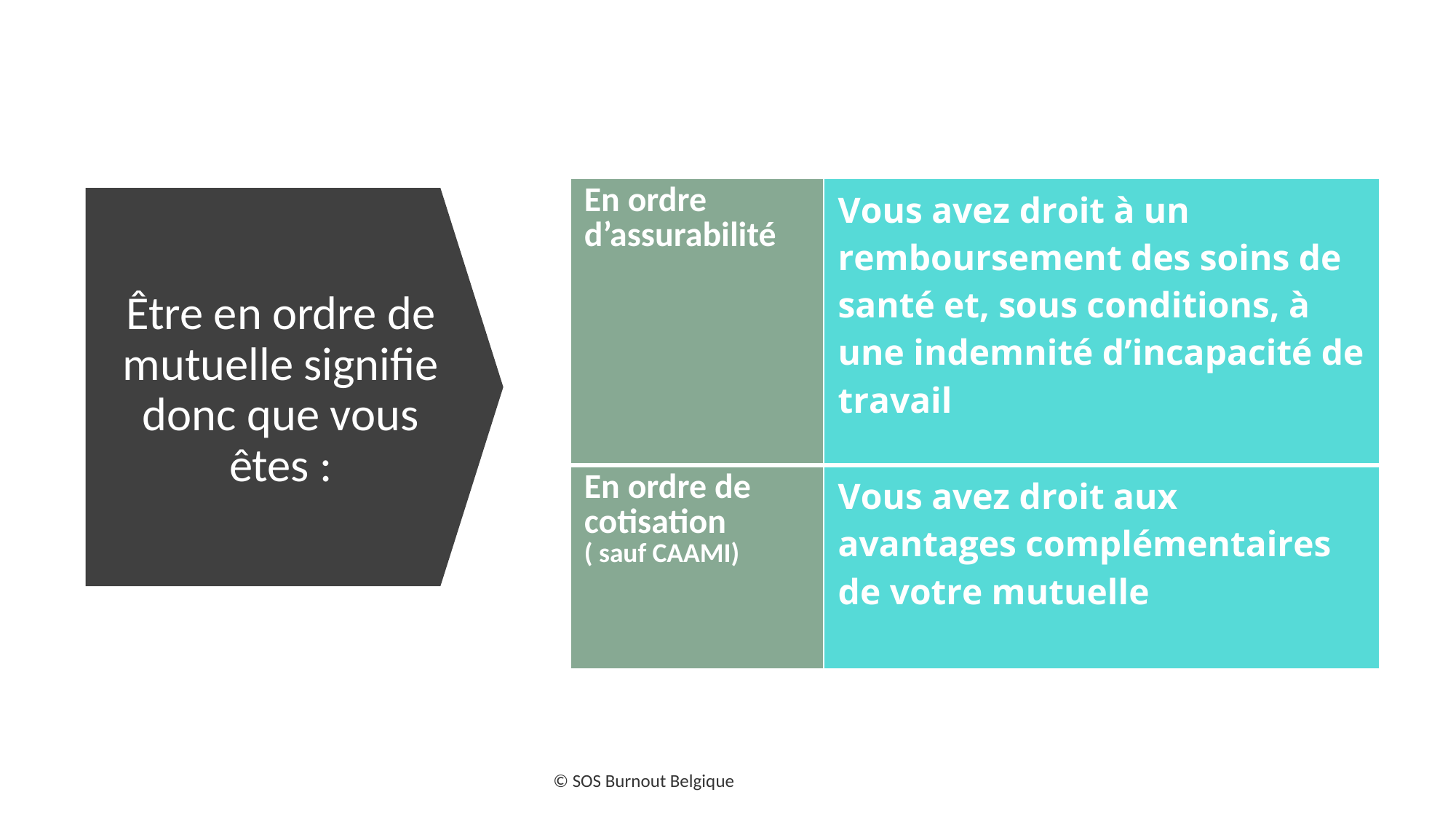

| En ordre d’assurabilité | Vous avez droit à un remboursement des soins de santé et, sous conditions, à une indemnité d’incapacité de travail |
| --- | --- |
| En ordre de cotisation ( sauf CAAMI) | Vous avez droit aux avantages complémentaires de votre mutuelle |
# Être en ordre de mutuelle signifie donc que vous êtes :
© SOS Burnout Belgique